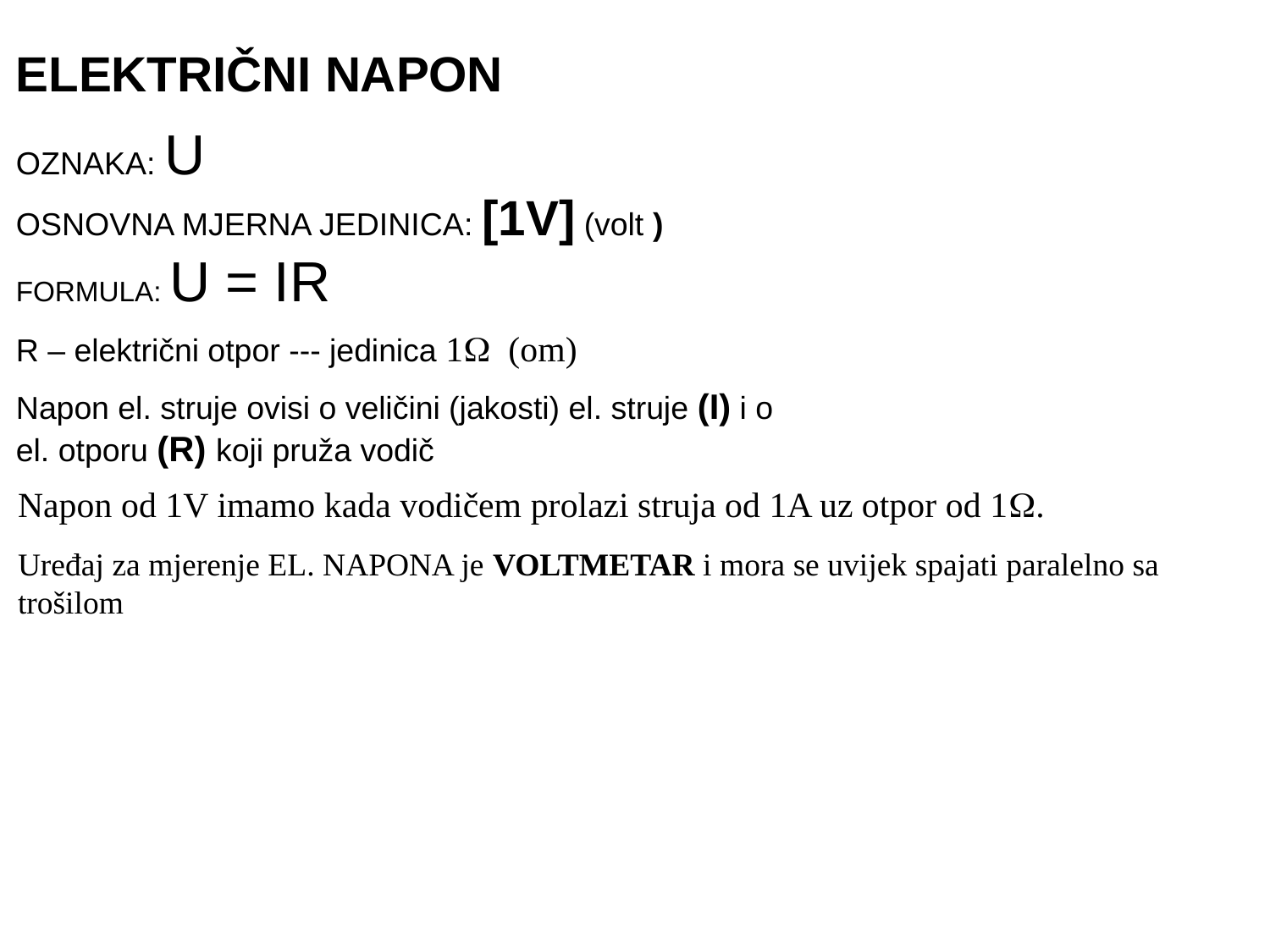

ELEKTRIČNI NAPON

OZNAKA: U
OSNOVNA MJERNA Jedinica: [1V] (volt )
FORMULA: U = IR
R – električni otpor --- jedinica 1Ω (om)

Napon el. struje ovisi o veličini (jakosti) el. struje (I) i o
el. otporu (R) koji pruža vodič
Napon od 1V imamo kada vodičem prolazi struja od 1A uz otpor od 1Ω.

Uređaj za mjerenje EL. NAPONA je VOLTMETAR i mora se uvijek spajati paralelno sa trošilom